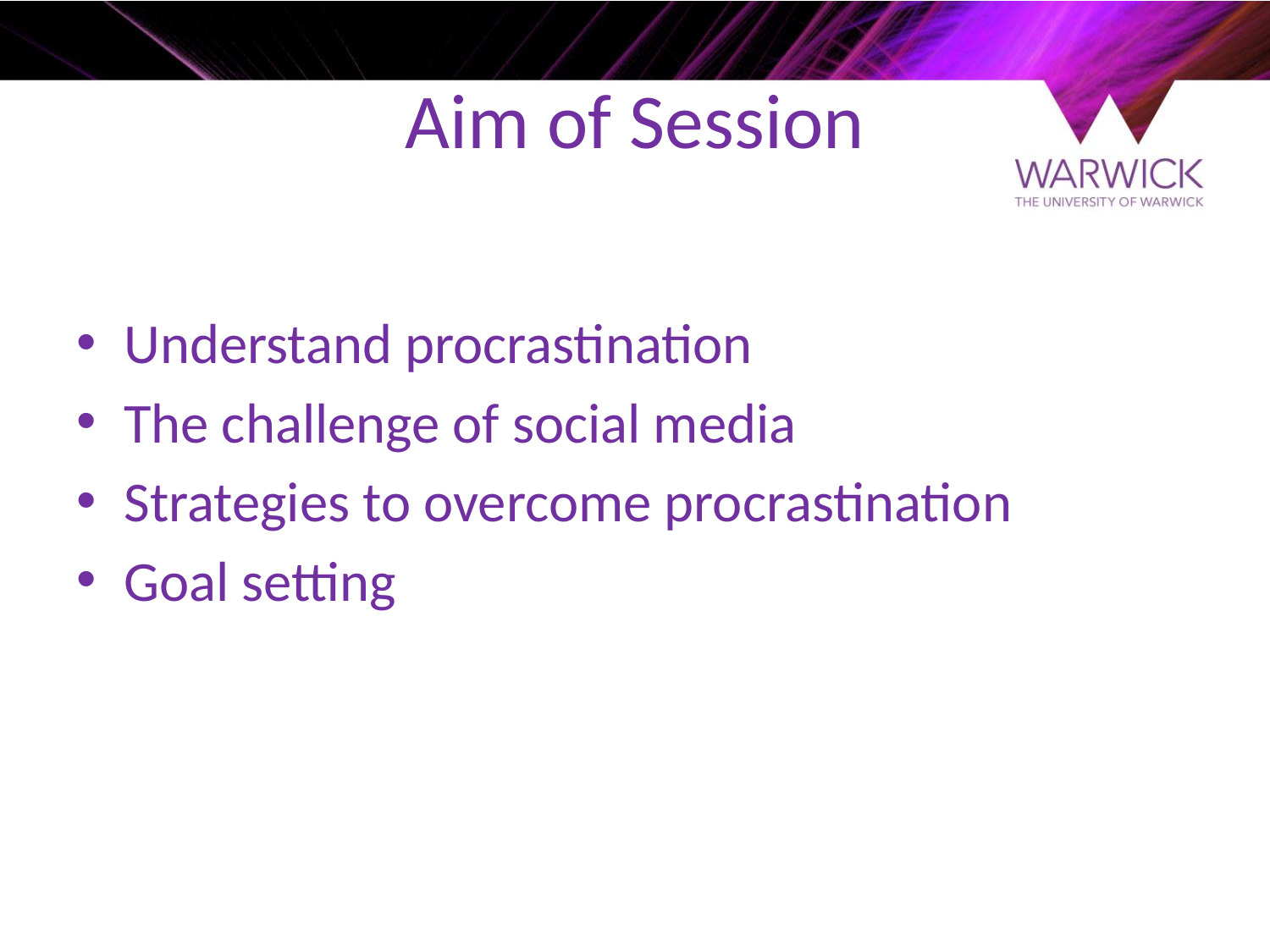

# Aim of Session

Understand procrastination
The challenge of social media
Strategies to overcome procrastination
Goal setting